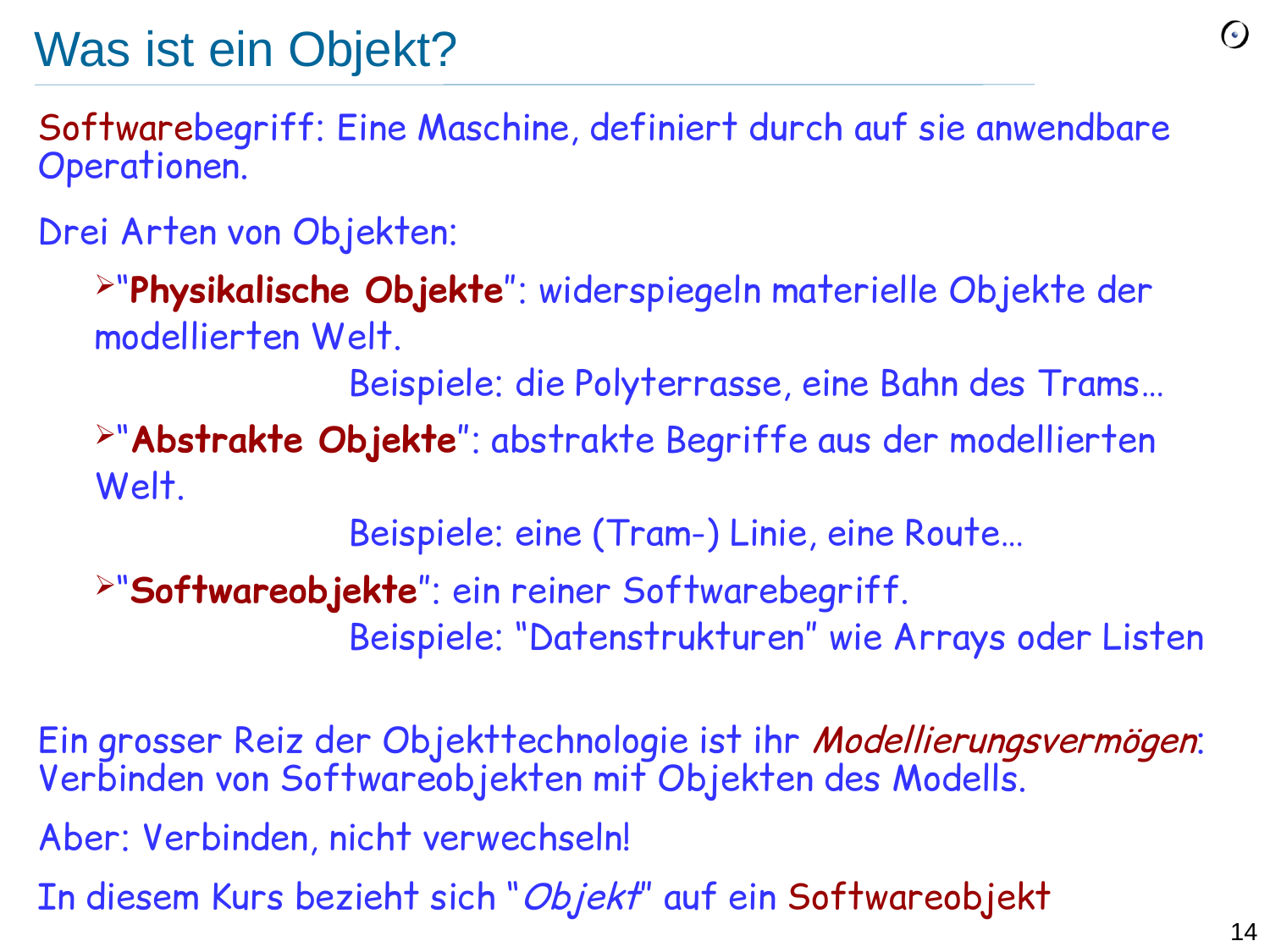

# Was ist ein Objekt?
Softwarebegriff: Eine Maschine, definiert durch auf sie anwendbare Operationen.
Drei Arten von Objekten:
“Physikalische Objekte”: widerspiegeln materielle Objekte der modellierten Welt.
		Beispiele: die Polyterrasse, eine Bahn des Trams…
“Abstrakte Objekte”: abstrakte Begriffe aus der modellierten Welt.
		Beispiele: eine (Tram-) Linie, eine Route…
“Softwareobjekte”: ein reiner Softwarebegriff.
		Beispiele: “Datenstrukturen” wie Arrays oder Listen

Ein grosser Reiz der Objekttechnologie ist ihr Modellierungsvermögen: Verbinden von Softwareobjekten mit Objekten des Modells.
Aber: Verbinden, nicht verwechseln!
In diesem Kurs bezieht sich “Objekt” auf ein Softwareobjekt